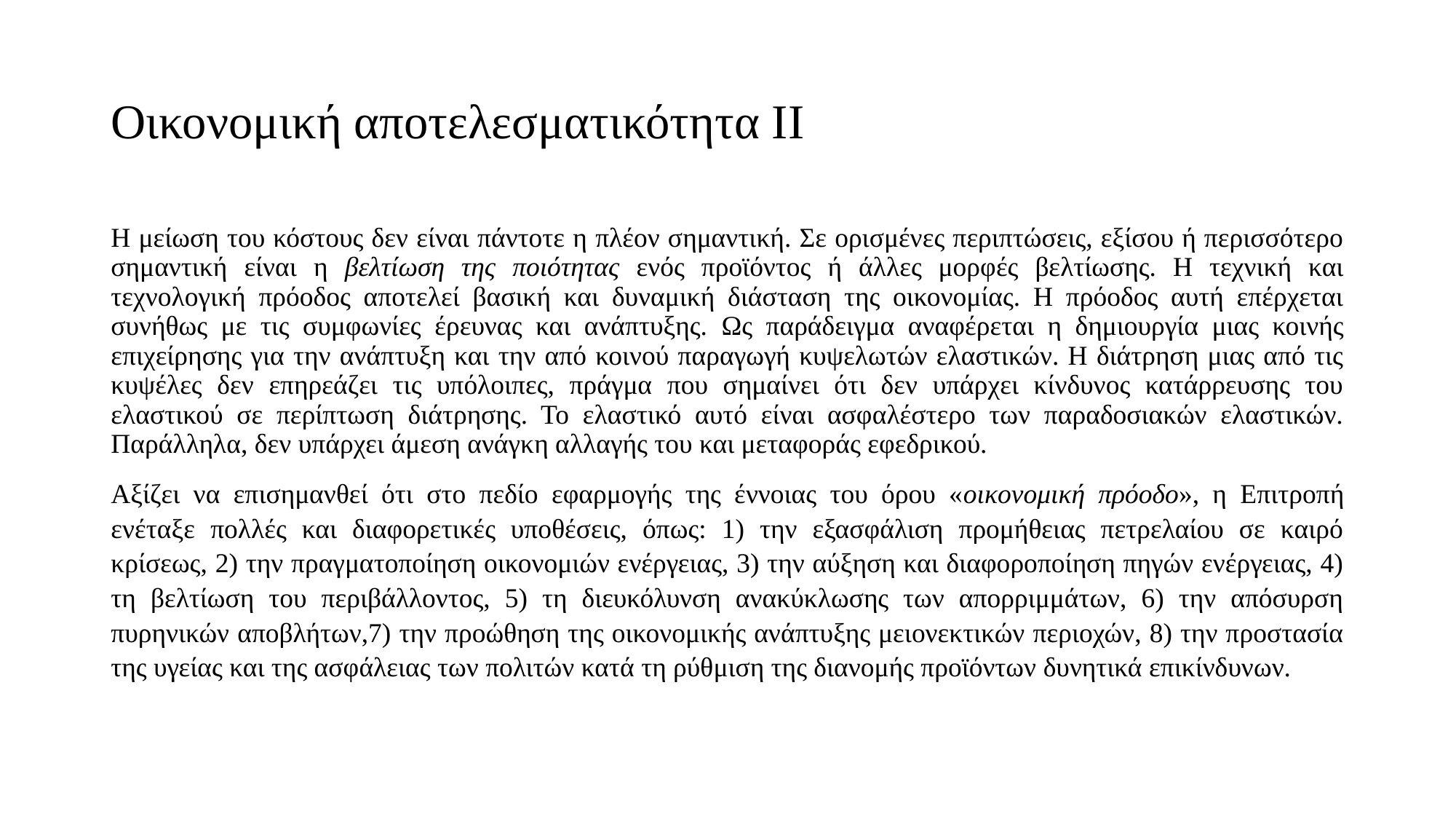

# Οικονομική αποτελεσματικότητα ΙΙ
Η μείωση του κόστους δεν είναι πάντοτε η πλέον σημαντική. Σε ορισμένες περιπτώσεις, εξίσου ή περισσότερο σημαντική είναι η βελτίωση της ποιότητας ενός προϊόντος ή άλλες μορφές βελτίωσης. Η τεχνική και τεχνολογική πρόοδος αποτελεί βασική και δυναμική διάσταση της οικονομίας. Η πρόοδος αυτή επέρχεται συνήθως με τις συμφωνίες έρευνας και ανάπτυξης. Ως παράδειγμα αναφέρεται η δημιουργία μιας κοινής επιχείρησης για την ανάπτυξη και την από κοινού παραγωγή κυψελωτών ελαστικών. Η διάτρηση μιας από τις κυψέλες δεν επηρεάζει τις υπόλοιπες, πράγμα που σημαίνει ότι δεν υπάρχει κίνδυνος κατάρρευσης του ελαστικού σε περίπτωση διάτρησης. Το ελαστικό αυτό είναι ασφαλέστερο των παραδοσιακών ελαστικών. Παράλληλα, δεν υπάρχει άμεση ανάγκη αλλαγής του και μεταφοράς εφεδρικού.
Αξίζει να επισημανθεί ότι στο πεδίο εφαρμογής της έννοιας του όρου «οικονομική πρόοδο», η Επιτροπή ενέταξε πολλές και διαφορετικές υποθέσεις, όπως: 1) την εξασφάλιση προμήθειας πετρελαίου σε καιρό κρίσεως, 2) την πραγματοποίηση οικονομιών ενέργειας, 3) την αύξηση και διαφοροποίηση πηγών ενέργειας, 4) τη βελτίωση του περιβάλλοντος, 5) τη διευκόλυνση ανακύκλωσης των απορριμμάτων, 6) την απόσυρση πυρηνικών αποβλήτων,7) την προώθηση της οικονομικής ανάπτυξης μειονεκτικών περιοχών, 8) την προστασία της υγείας και της ασφάλειας των πολιτών κατά τη ρύθμιση της διανομής προϊόντων δυνητικά επικίνδυνων.